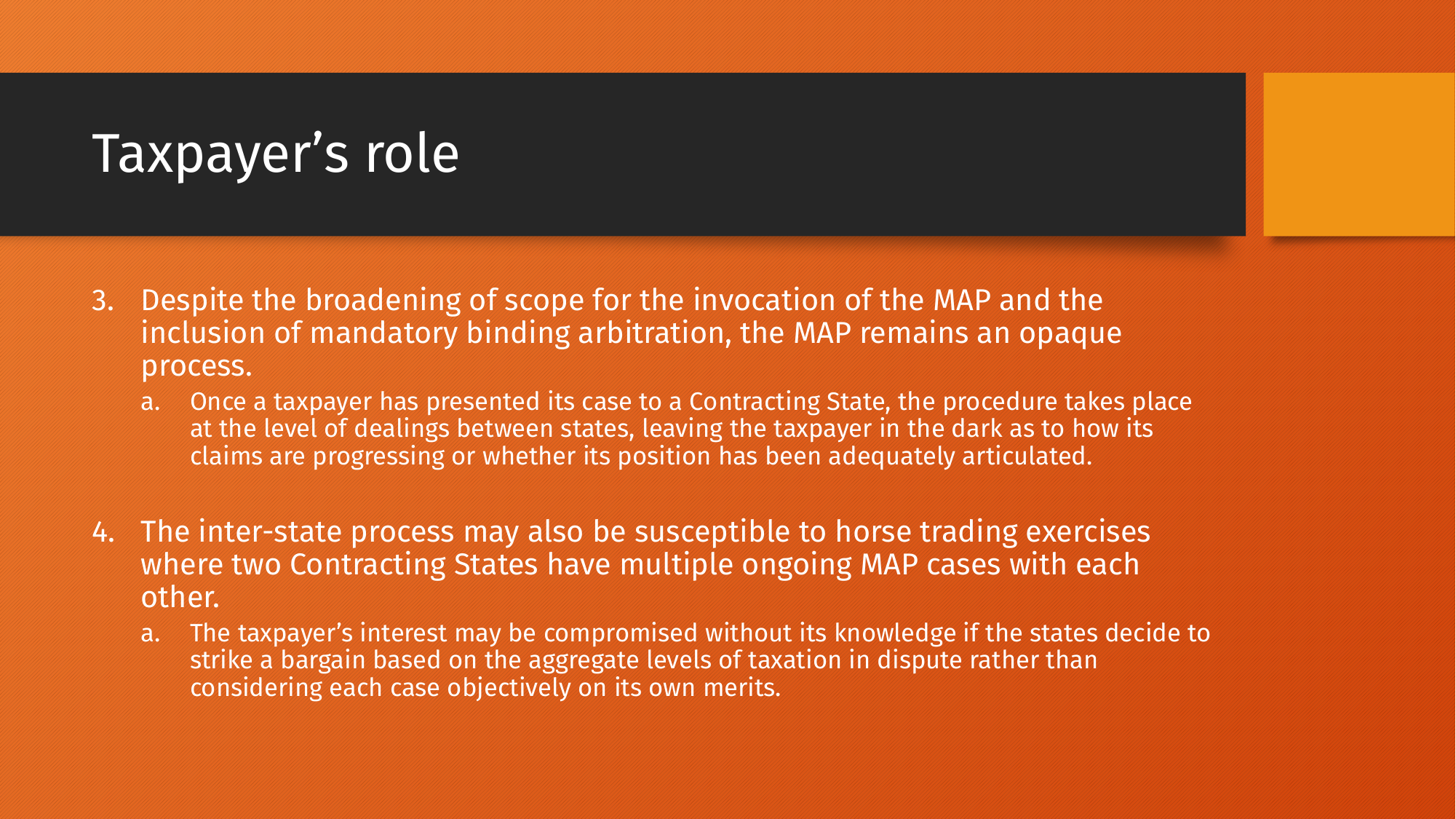

# Taxpayer’s role
Despite the broadening of scope for the invocation of the MAP and the inclusion of mandatory binding arbitration, the MAP remains an opaque process.
Once a taxpayer has presented its case to a Contracting State, the procedure takes place at the level of dealings between states, leaving the taxpayer in the dark as to how its claims are progressing or whether its position has been adequately articulated.

The inter-state process may also be susceptible to horse trading exercises where two Contracting States have multiple ongoing MAP cases with each other.
The taxpayer’s interest may be compromised without its knowledge if the states decide to strike a bargain based on the aggregate levels of taxation in dispute rather than considering each case objectively on its own merits.